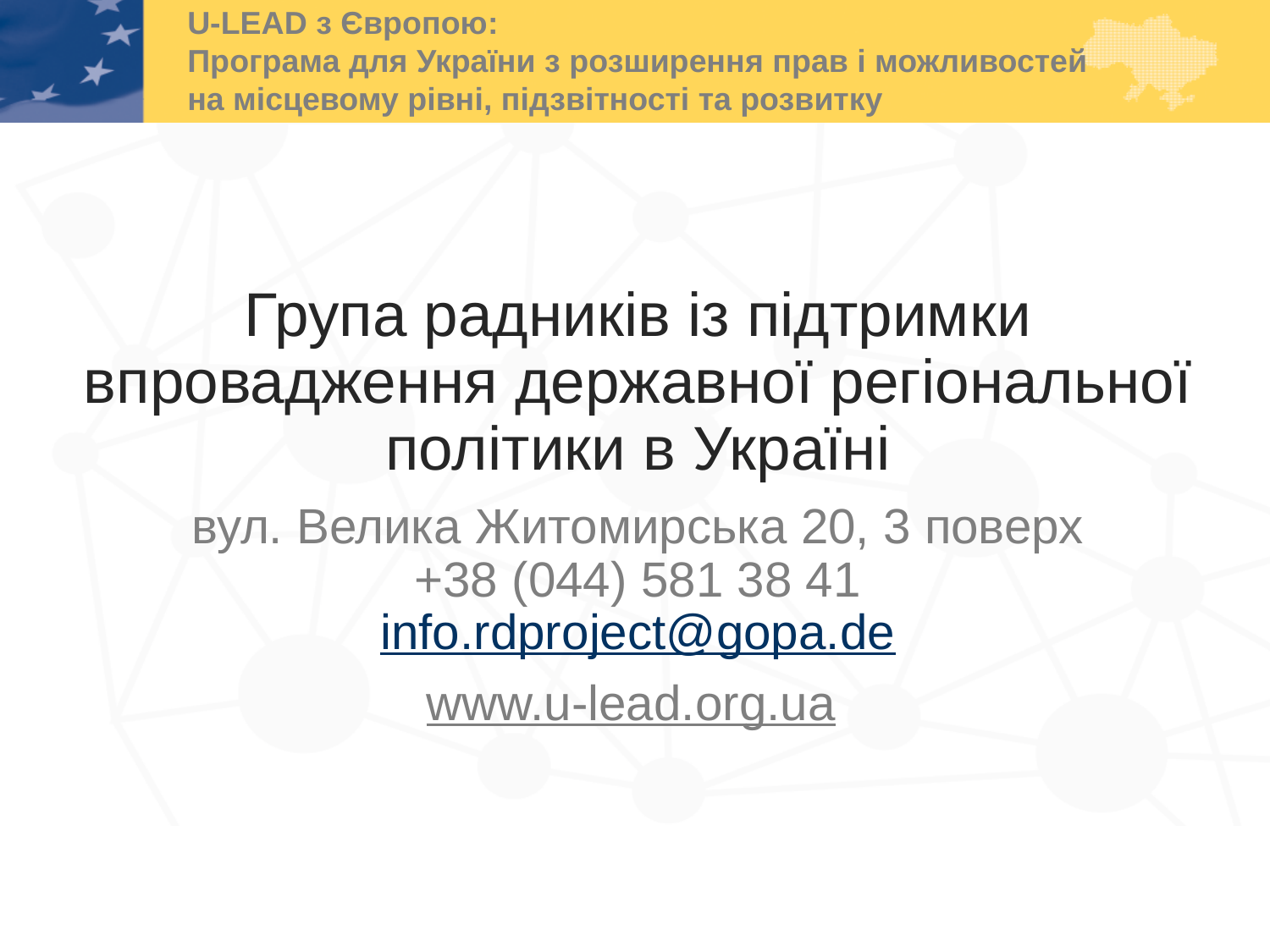

U-LEAD з Європою:
Програма для України з розширення прав і можливостей
на місцевому рівні, підзвітності та розвитку
Група радників із підтримки впровадження державної регіональної політики в Україні
вул. Велика Житомирська 20, 3 поверх
+38 (044) 581 38 41
info.rdproject@gopa.de
www.u-lead.org.ua